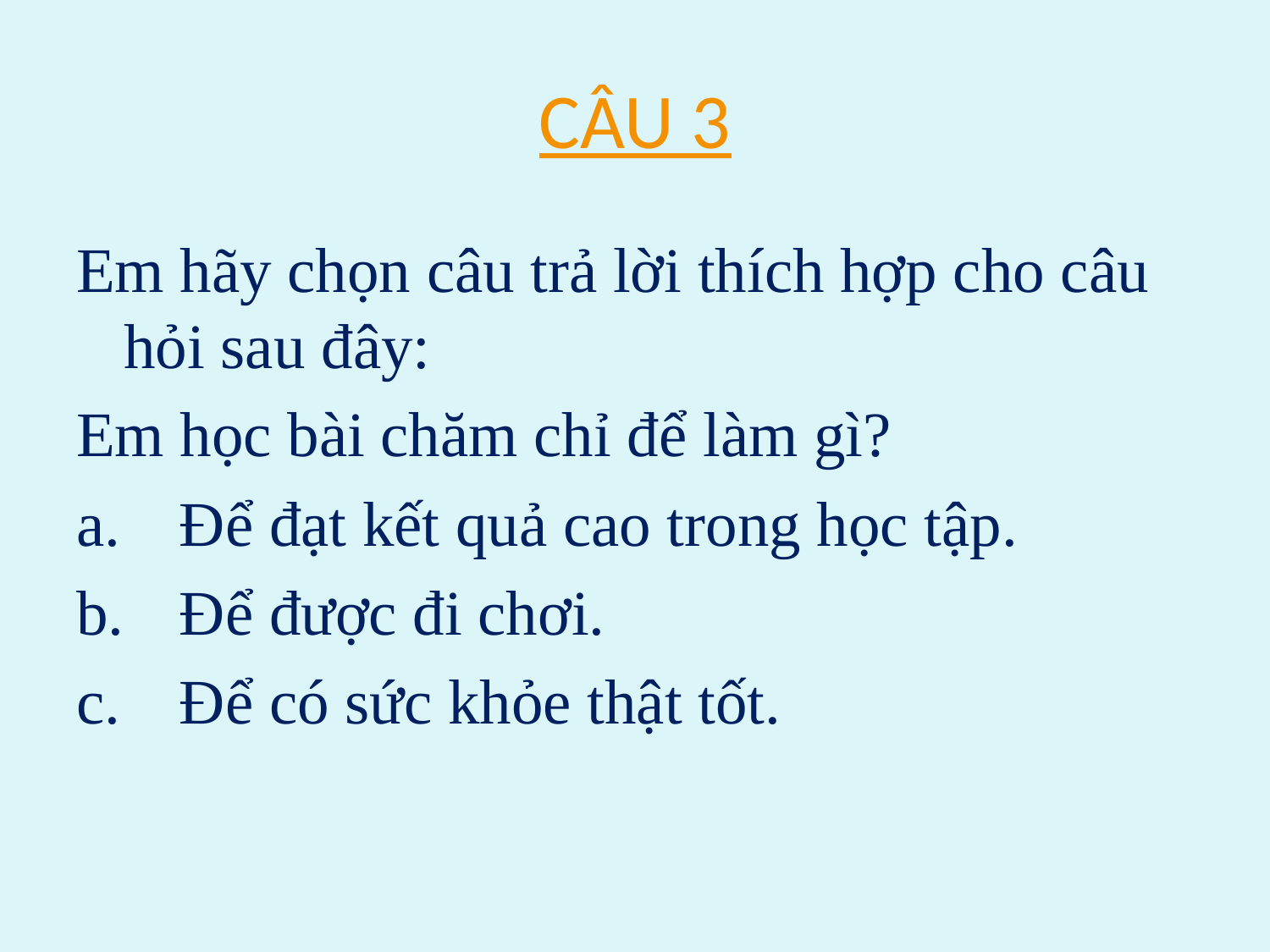

# CÂU 3
Em hãy chọn câu trả lời thích hợp cho câu hỏi sau đây:
Em học bài chăm chỉ để làm gì?
Để đạt kết quả cao trong học tập.
Để được đi chơi.
Để có sức khỏe thật tốt.